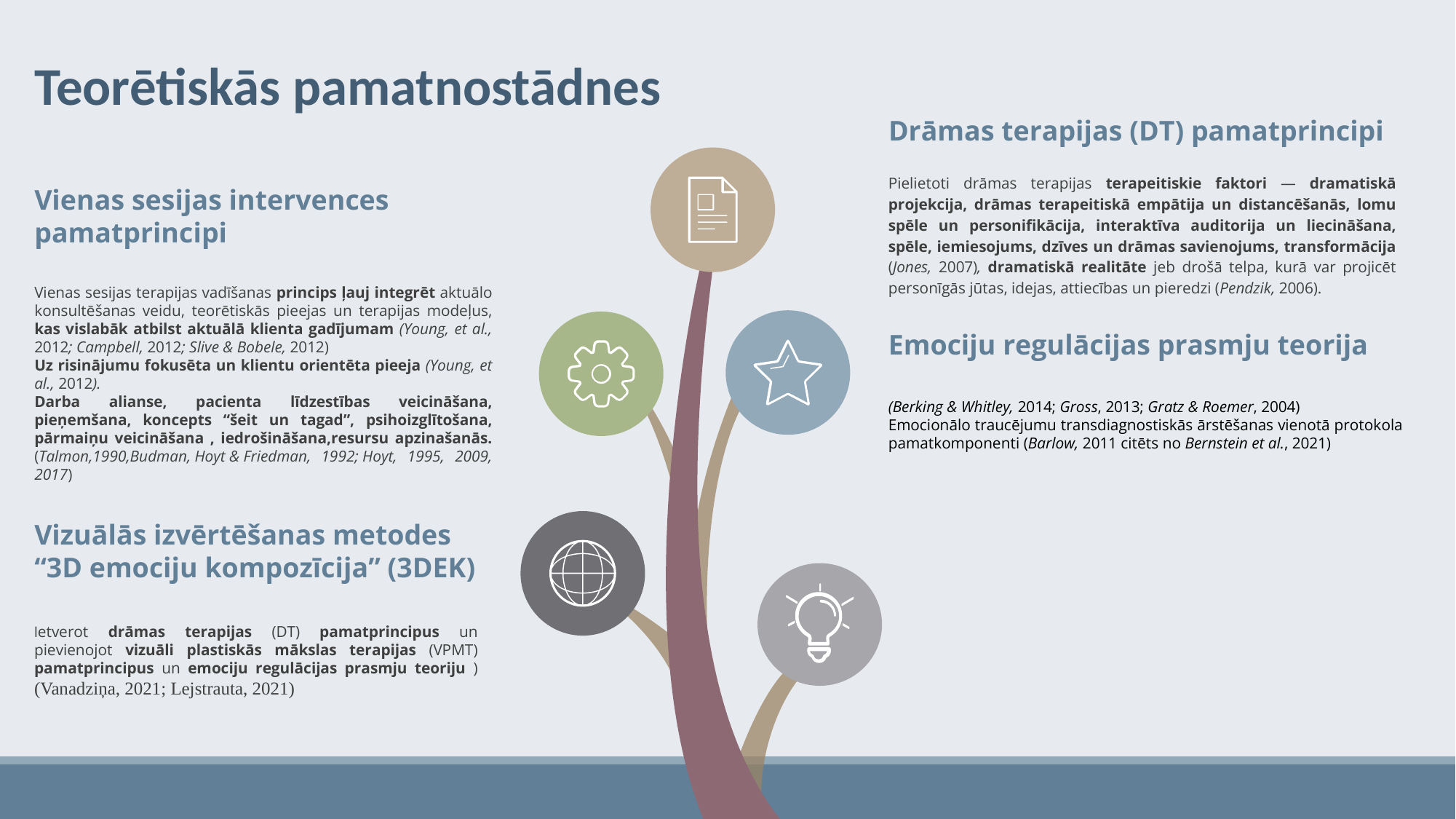

Teorētiskās pamatnostādnes
Drāmas terapijas (DT) pamatprincipi

Pielietoti drāmas terapijas terapeitiskie faktori — dramatiskā projekcija, drāmas terapeitiskā empātija un distancēšanās, lomu spēle un personifikācija, interaktīva auditorija un liecināšana, spēle, iemiesojums, dzīves un drāmas savienojums, transformācija (Jones, 2007), dramatiskā realitāte jeb drošā telpa, kurā var projicēt personīgās jūtas, idejas, attiecības un pieredzi (Pendzik, 2006).
Vienas sesijas intervences
pamatprincipi
Vienas sesijas terapijas vadīšanas princips ļauj integrēt aktuālo konsultēšanas veidu, teorētiskās pieejas un terapijas modeļus, kas vislabāk atbilst aktuālā klienta gadījumam (Young, et al., 2012; Campbell, 2012; Slive & Bobele, 2012)
Uz risinājumu fokusēta un klientu orientēta pieeja (Young, et al., 2012).
Darba alianse, pacienta līdzestības veicināšana, pieņemšana, koncepts “šeit un tagad”, psihoizglītošana, pārmaiņu veicināšana , iedrošināšana,resursu apzinašanās. (Talmon,1990,Budman, Hoyt & Friedman, 1992; Hoyt, 1995, 2009, 2017)

Emociju regulācijas prasmju teorija

(Berking & Whitley, 2014; Gross, 2013; Gratz & Roemer, 2004)
Emocionālo traucējumu transdiagnostiskās ārstēšanas vienotā protokola pamatkomponenti (Barlow, 2011 citēts no Bernstein et al., 2021)

Vizuālās izvērtēšanas metodes
“3D emociju kompozīcija” (3DEK)

Ietverot drāmas terapijas (DT) pamatprincipus un pievienojot vizuāli plastiskās mākslas terapijas (VPMT) pamatprincipus un emociju regulācijas prasmju teoriju ) (Vanadziņa, 2021; Lejstrauta, 2021)